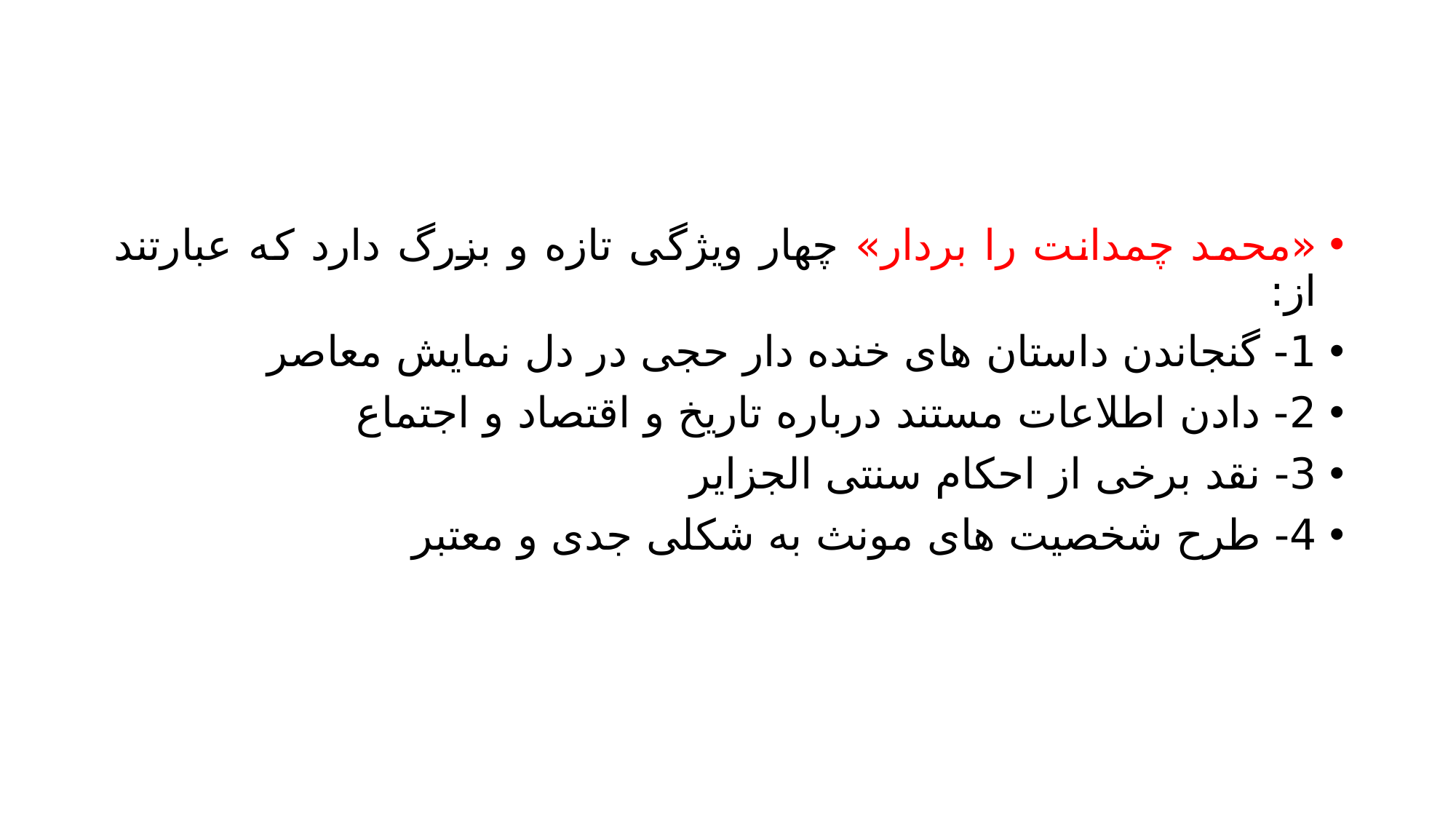

#
«محمد چمدانت را بردار» چهار ویژگی تازه و بزرگ دارد که عبارتند از:
1- گنجاندن داستان های خنده دار حجی در دل نمایش معاصر
2- دادن اطلاعات مستند درباره تاریخ و اقتصاد و اجتماع
3- نقد برخی از احکام سنتی الجزایر
4- طرح شخصیت های مونث به شکلی جدی و معتبر